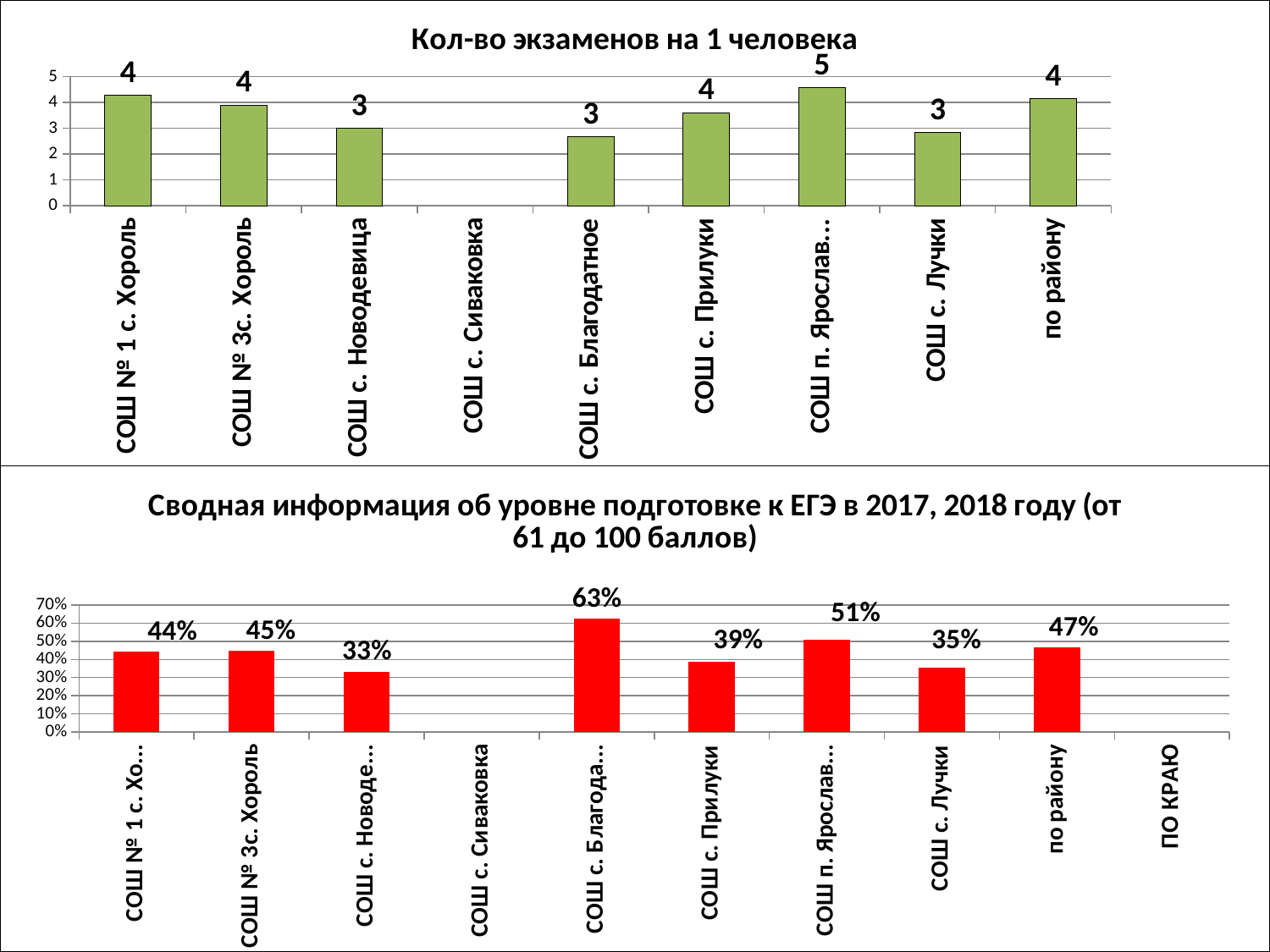

### Chart: Кол-во экзаменов на 1 человека

| Category | кол-во экзаменов на 1 человека |
|---|---|
| СОШ № 1 с. Хороль | 4.277777777777778 |
| СОШ № 3с. Хороль | 3.8947368421052637 |
| СОШ с. Новодевица | 3.0 |
| СОШ с. Сиваковка | None |
| СОШ с. Благодатное | 2.6666666666666665 |
| СОШ с. Прилуки | 3.6 |
| СОШ п. Ярославский | 4.571428571428571 |
| СОШ с. Лучки | 2.8333333333333335 |
| по району | 4.150442477876106 |

### Chart: Сводная информация об уровне подготовке к ЕГЭ в 2017, 2018 году (от 61 до 100 баллов)

| Category | % от 61 до 100 |
|---|---|
| СОШ № 1 с. Хороль | 0.44155844155844176 |
| СОШ № 3с. Хороль | 0.44594594594594616 |
| СОШ с. Новодевица | 0.3333333333333333 |
| СОШ с. Сиваковка | None |
| СОШ с. Благодатное | 0.6250000000000004 |
| СОШ с. Прилуки | 0.3888888888888896 |
| СОШ п. Ярославский | 0.5078534031413613 |
| СОШ с. Лучки | 0.35294117647058826 |
| по району | 0.46581196581196616 |
| ПО КРАЮ | None |